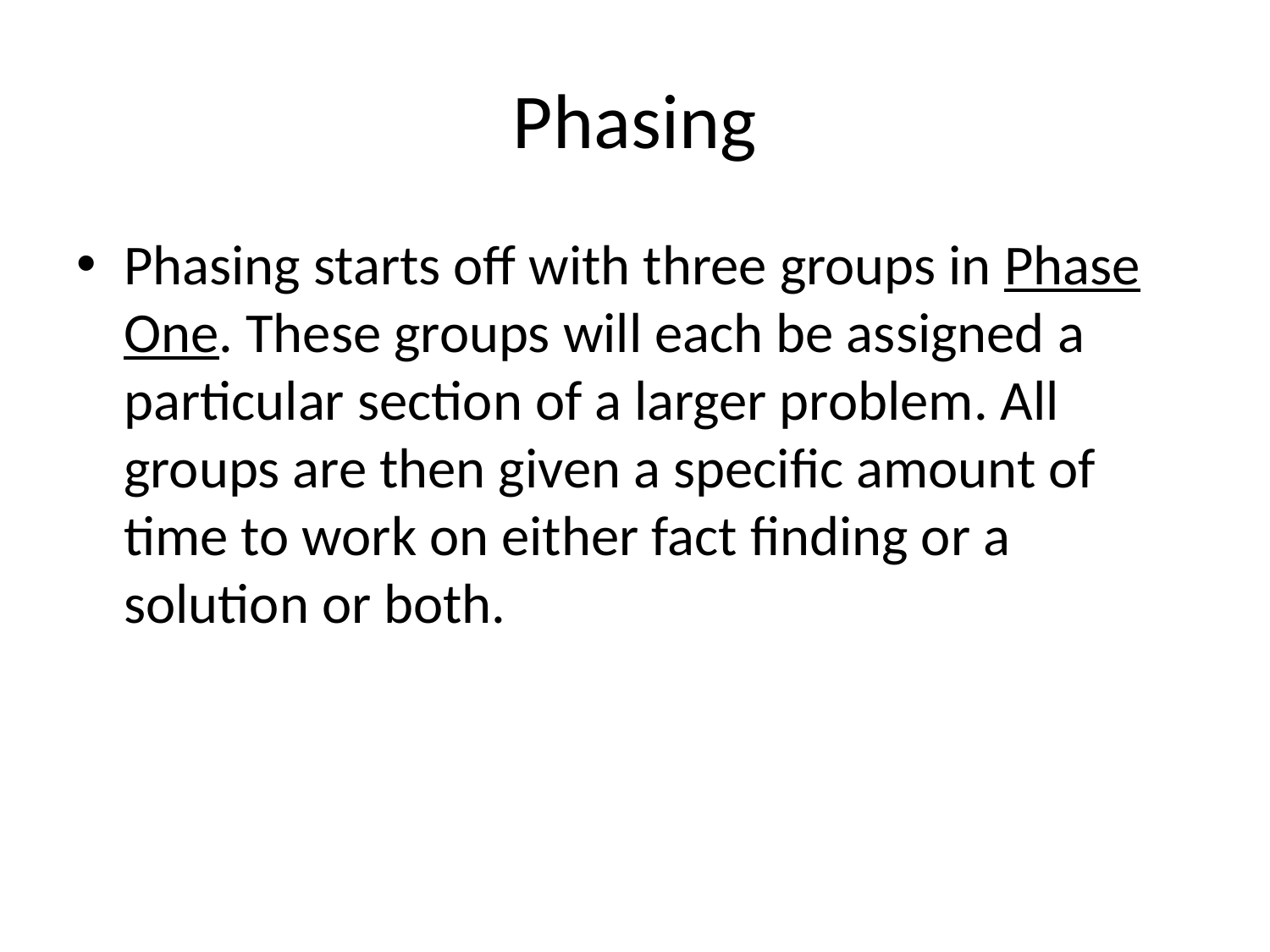

# Phasing
Phasing starts off with three groups in Phase One. These groups will each be assigned a particular section of a larger problem. All groups are then given a specific amount of time to work on either fact finding or a solution or both.